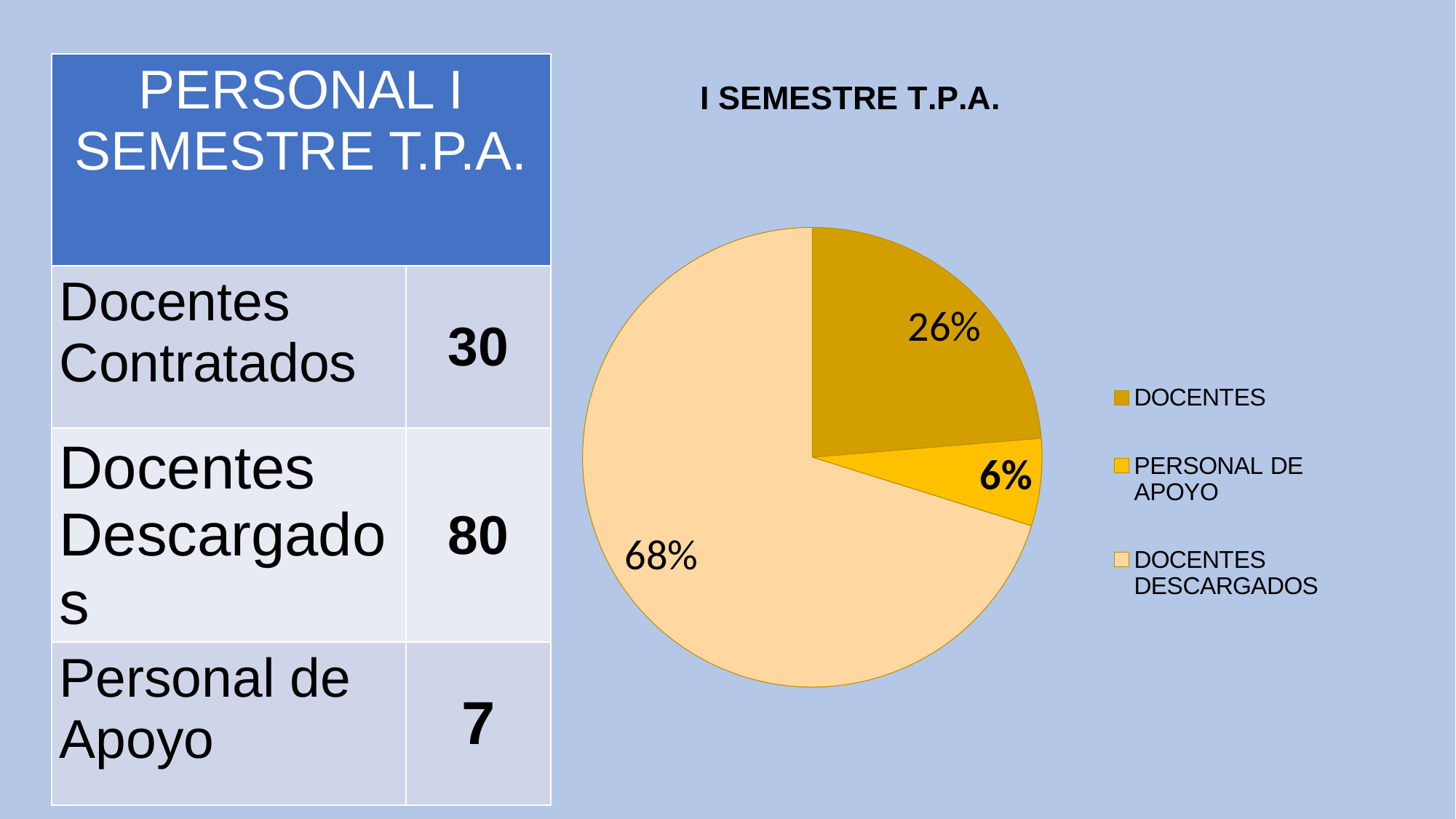

| PERSONAL I SEMESTRE T.P.A. |  |
| --- | --- |
| Docentes Contratados | 30 |
| Docentes Descargados | 80 |
| Personal de Apoyo | 7 |

### Chart: I SEMESTRE T.P.A.

| Category | TOTAL PERSONAL CONTRATADO I SEMESTRE T.P.A. |
|---|---|
| DOCENTES | 27.0 |
| PERSONAL DE APOYO  | 7.0 |
| DOCENTES DESCARGADOS | 80.0 |